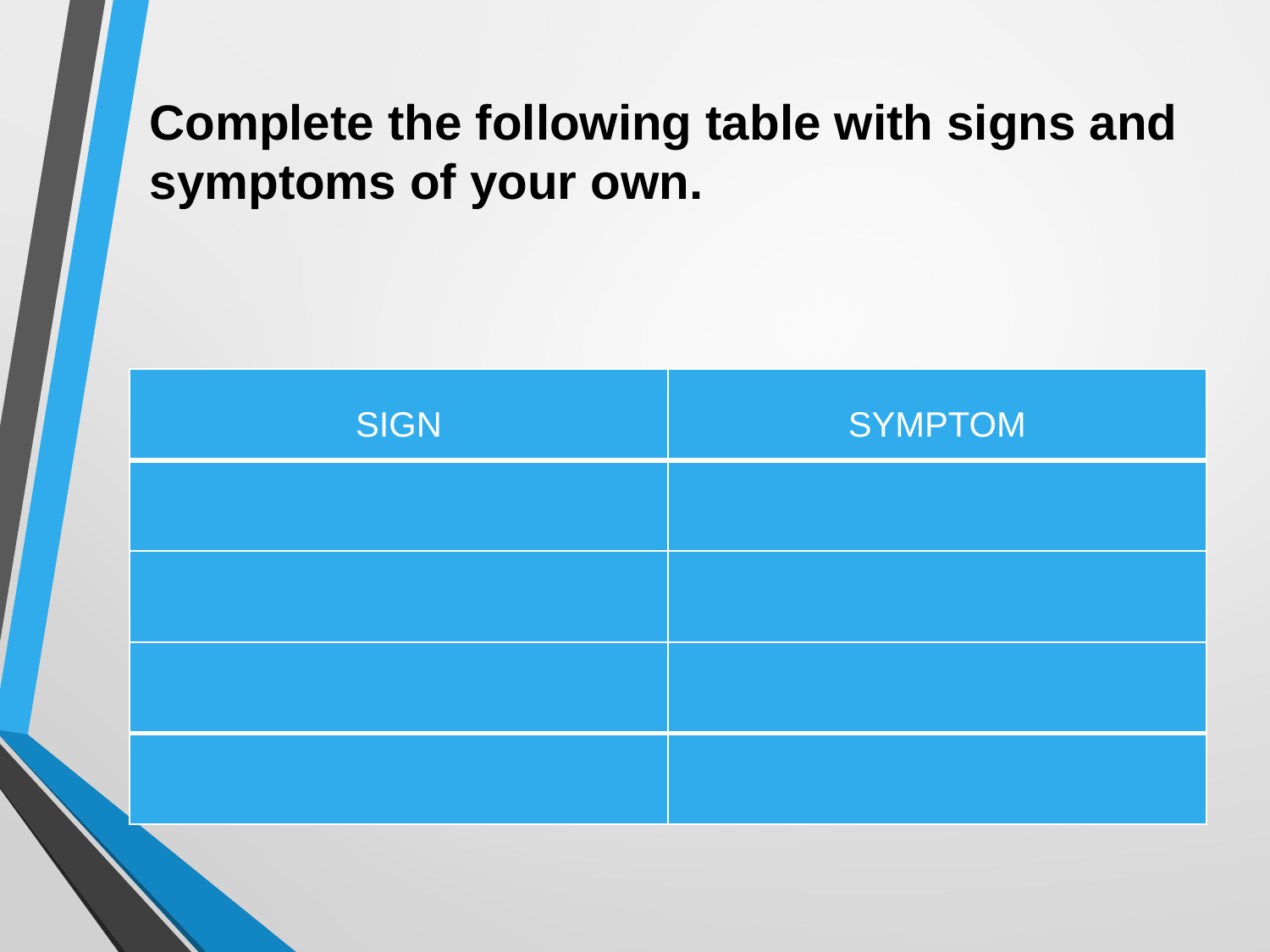

Complete the following table with signs and symptoms of your own.
| SIGN | SYMPTOM |
| --- | --- |
|  |  |
|  |  |
|  |  |
|  |  |